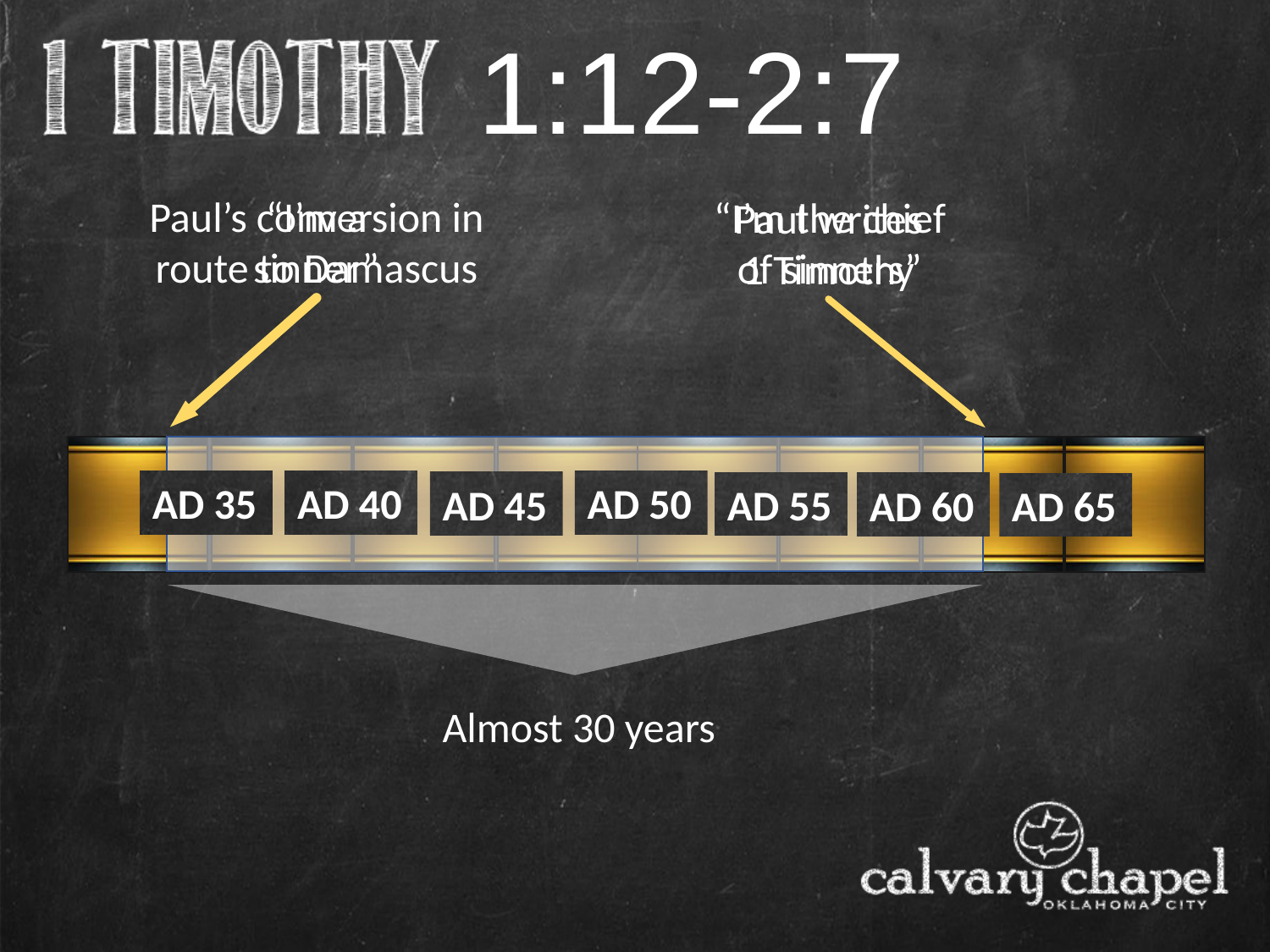

1:12-2:7
Paul’s conversion in route to Damascus
“I’m a sinner”
“I’m the chief of sinners”
Paul writes
1 Timothy

AD 35
AD 50
AD 40
AD 45
AD 55
AD 60
AD 65

Almost 30 years